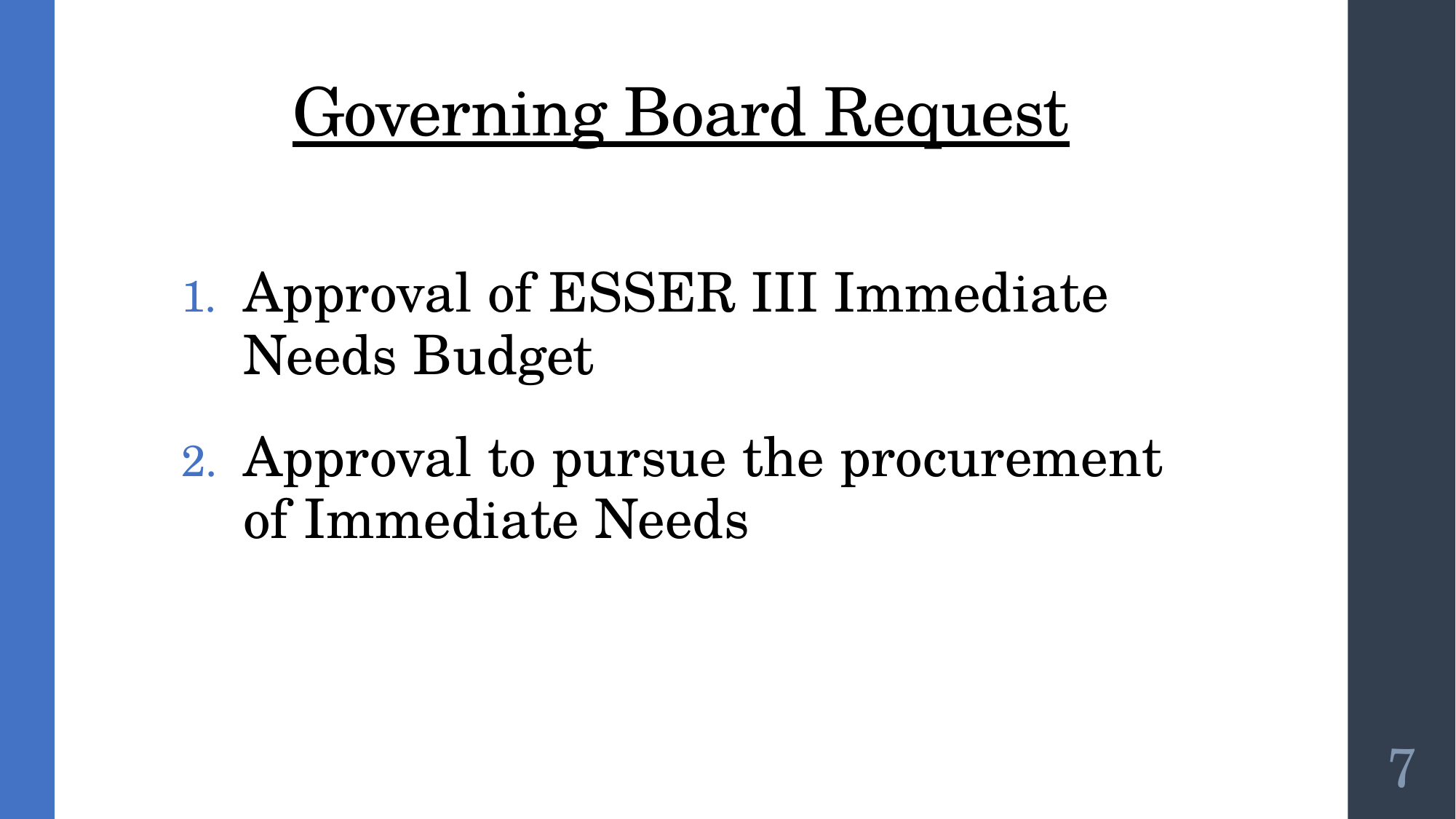

# Governing Board Request
Approval of ESSER III Immediate Needs Budget
Approval to pursue the procurement of Immediate Needs
7